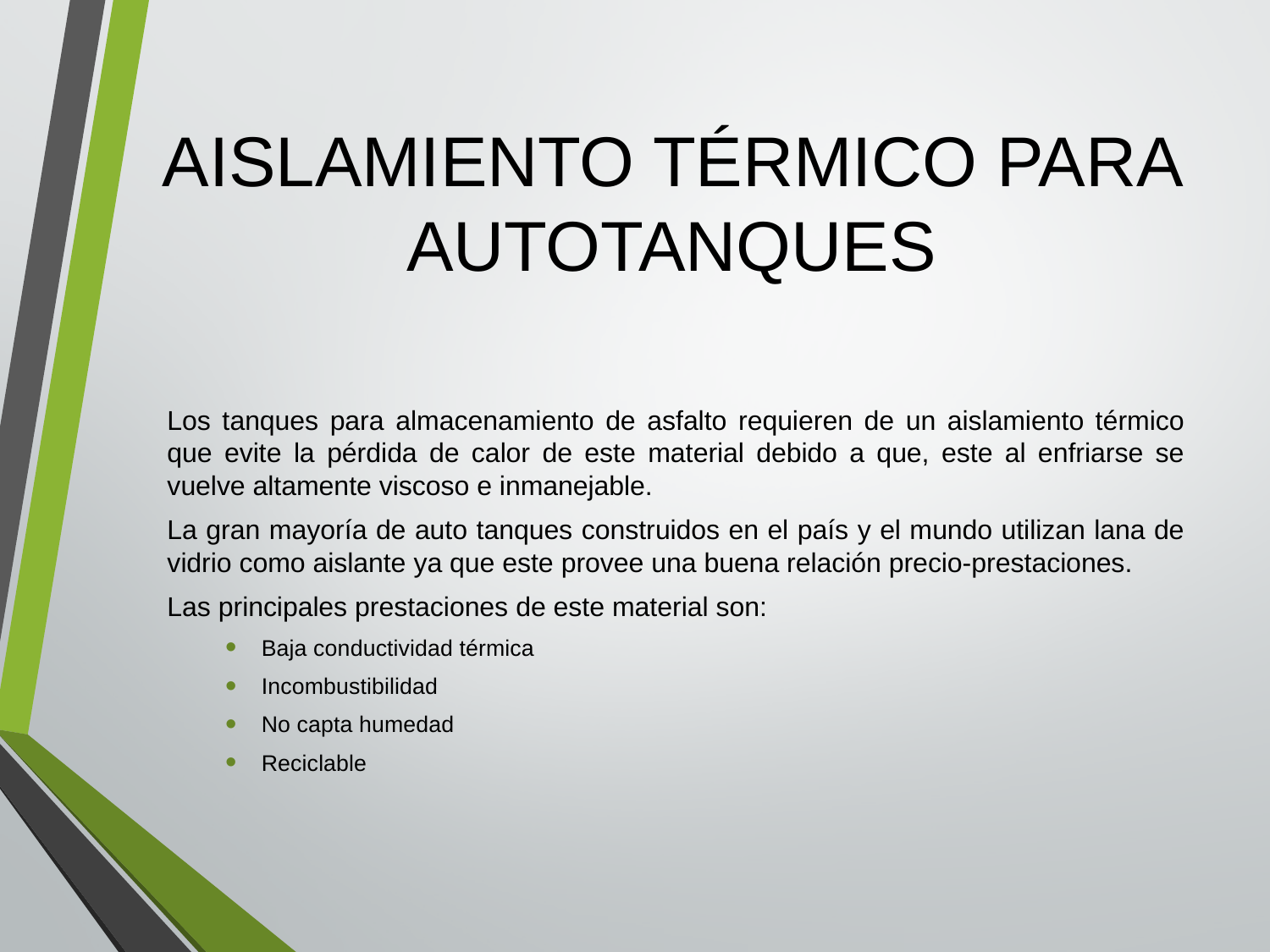

# AISLAMIENTO TÉRMICO PARA AUTOTANQUES
Los tanques para almacenamiento de asfalto requieren de un aislamiento térmico que evite la pérdida de calor de este material debido a que, este al enfriarse se vuelve altamente viscoso e inmanejable.
La gran mayoría de auto tanques construidos en el país y el mundo utilizan lana de vidrio como aislante ya que este provee una buena relación precio-prestaciones.
Las principales prestaciones de este material son:
Baja conductividad térmica
Incombustibilidad
No capta humedad
Reciclable